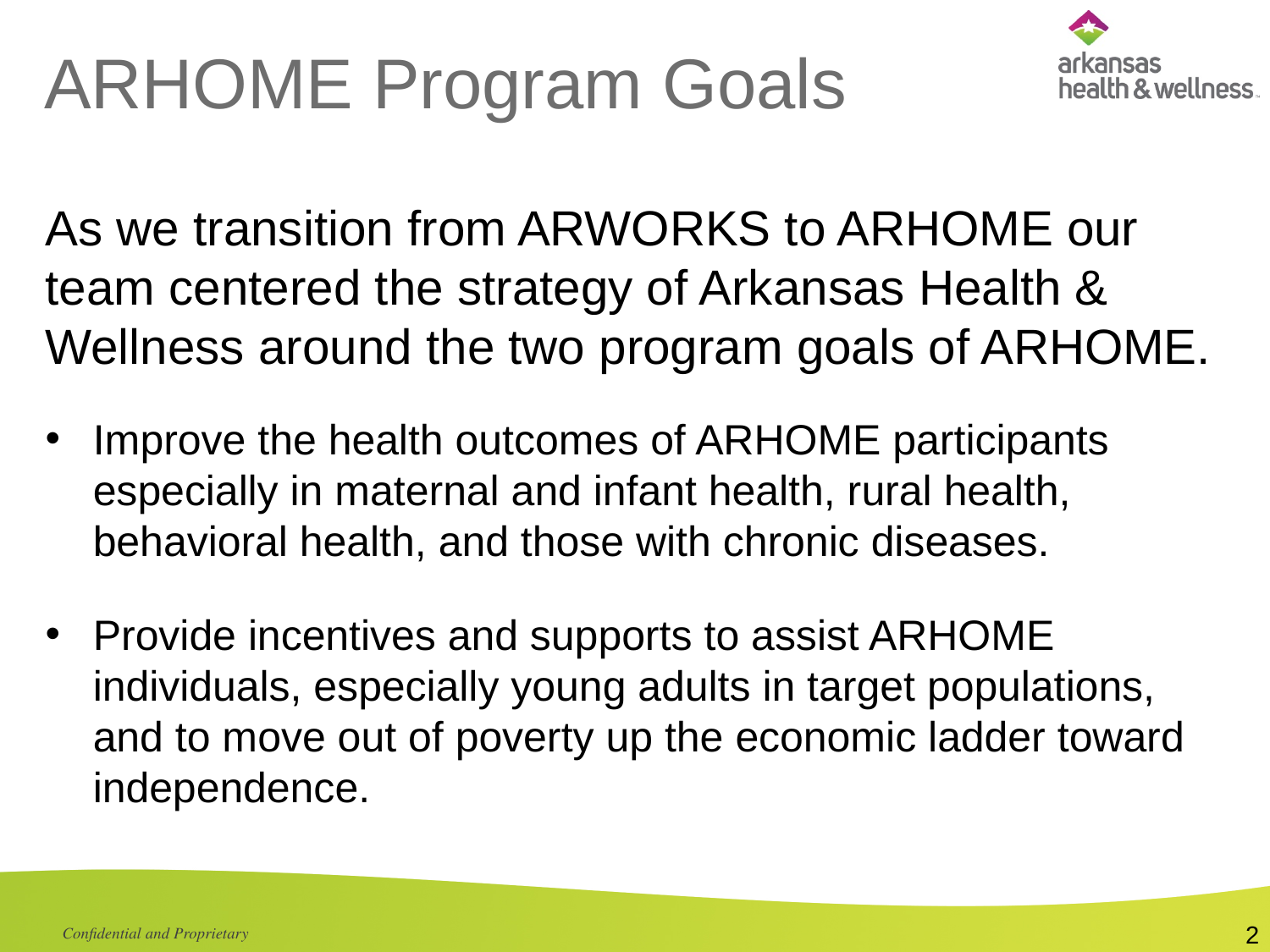

# ARHOME Program Goals
As we transition from ARWORKS to ARHOME our team centered the strategy of Arkansas Health & Wellness around the two program goals of ARHOME.

Improve the health outcomes of ARHOME participants especially in maternal and infant health, rural health, behavioral health, and those with chronic diseases.

Provide incentives and supports to assist ARHOME individuals, especially young adults in target populations, and to move out of poverty up the economic ladder toward independence.
2
Confidential and Proprietary